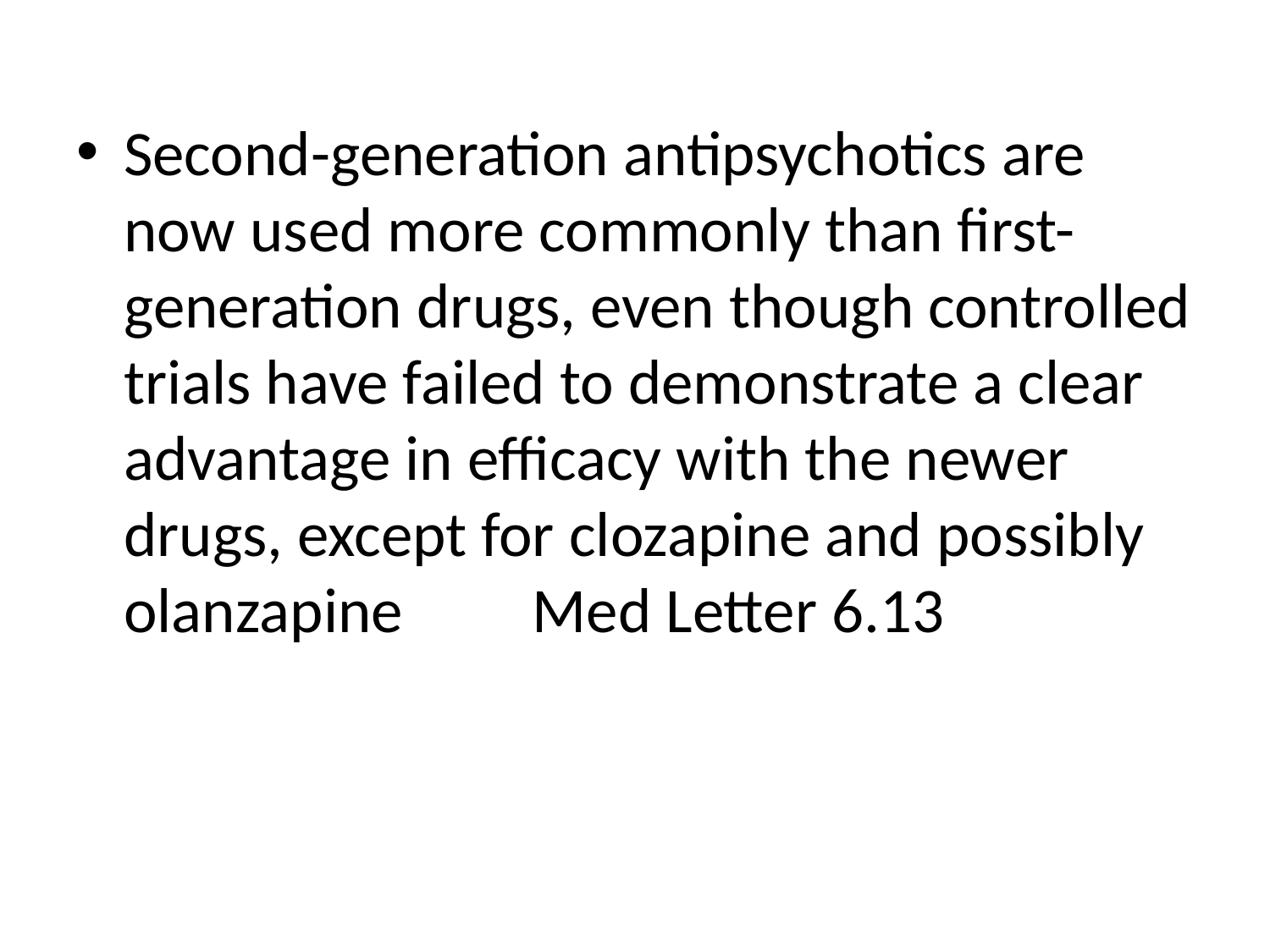

#
Second-generation antipsychotics are now used more commonly than first-generation drugs, even though controlled trials have failed to demonstrate a clear advantage in efficacy with the newer drugs, except for clozapine and possibly olanzapine         Med Letter 6.13